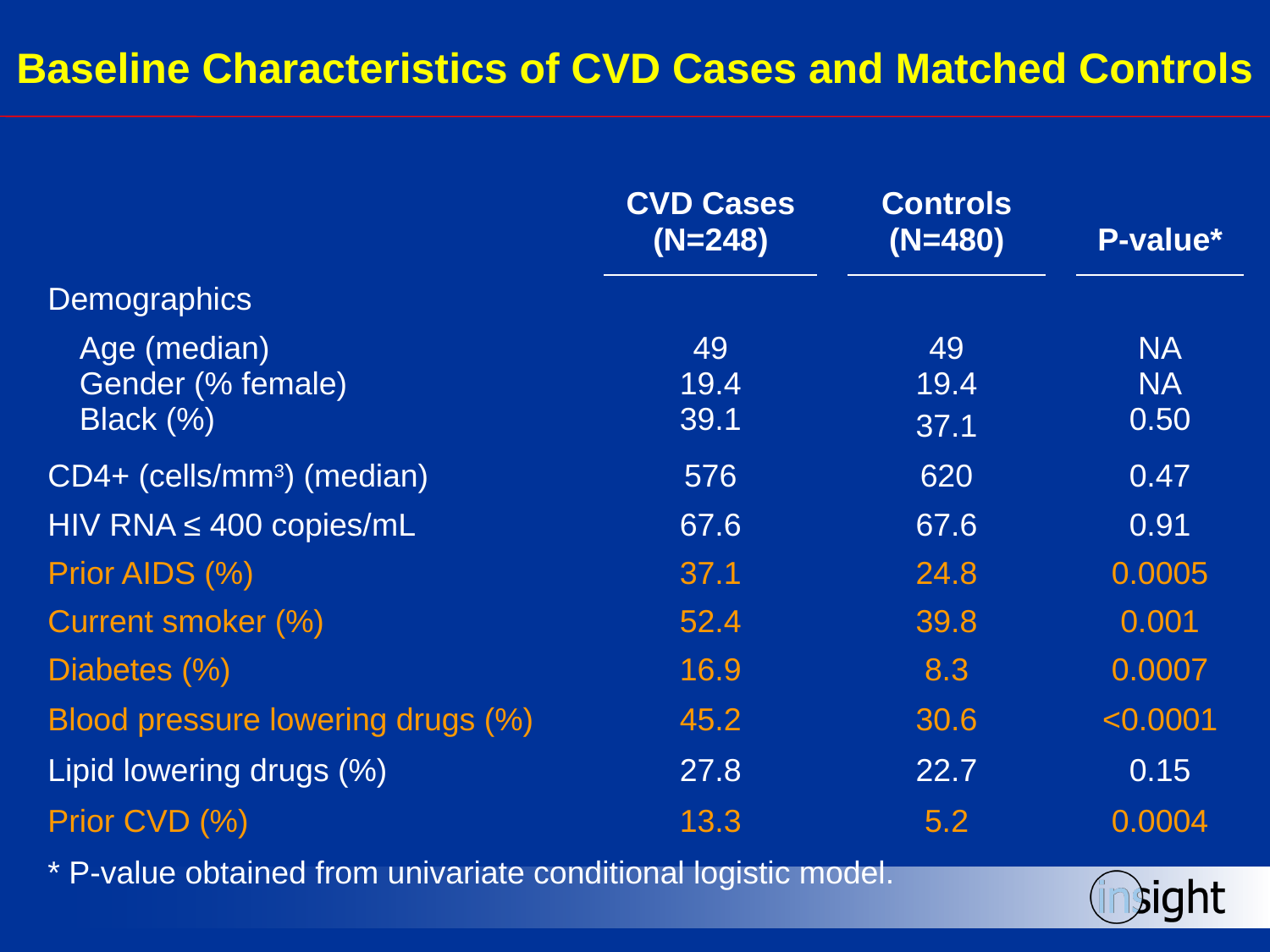

# Baseline Characteristics of CVD Cases and Matched Controls
|  |  | CVD Cases (N=248) |  | Controls (N=480) |  | P-value\* |
| --- | --- | --- | --- | --- | --- | --- |
| Demographics |  |  |  |  |  |  |
| Age (median) Gender (% female) Black (%) |  | 49 19.4 39.1 |  | 49 19.4 37.1 |  | NA NA 0.50 |
| CD4+ (cells/mm3) (median) |  | 576 |  | 620 |  | 0.47 |
| HIV RNA ≤ 400 copies/mL |  | 67.6 |  | 67.6 |  | 0.91 |
| Prior AIDS (%) |  | 37.1 |  | 24.8 |  | 0.0005 |
| Current smoker (%) |  | 52.4 |  | 39.8 |  | 0.001 |
| Diabetes (%) |  | 16.9 |  | 8.3 |  | 0.0007 |
| Blood pressure lowering drugs (%) |  | 45.2 |  | 30.6 |  | <0.0001 |
| Lipid lowering drugs (%) |  | 27.8 |  | 22.7 |  | 0.15 |
| Prior CVD (%) |  | 13.3 |  | 5.2 |  | 0.0004 |
| \* P-value obtained from univariate conditional logistic model. |  |  |  |  |  |  |